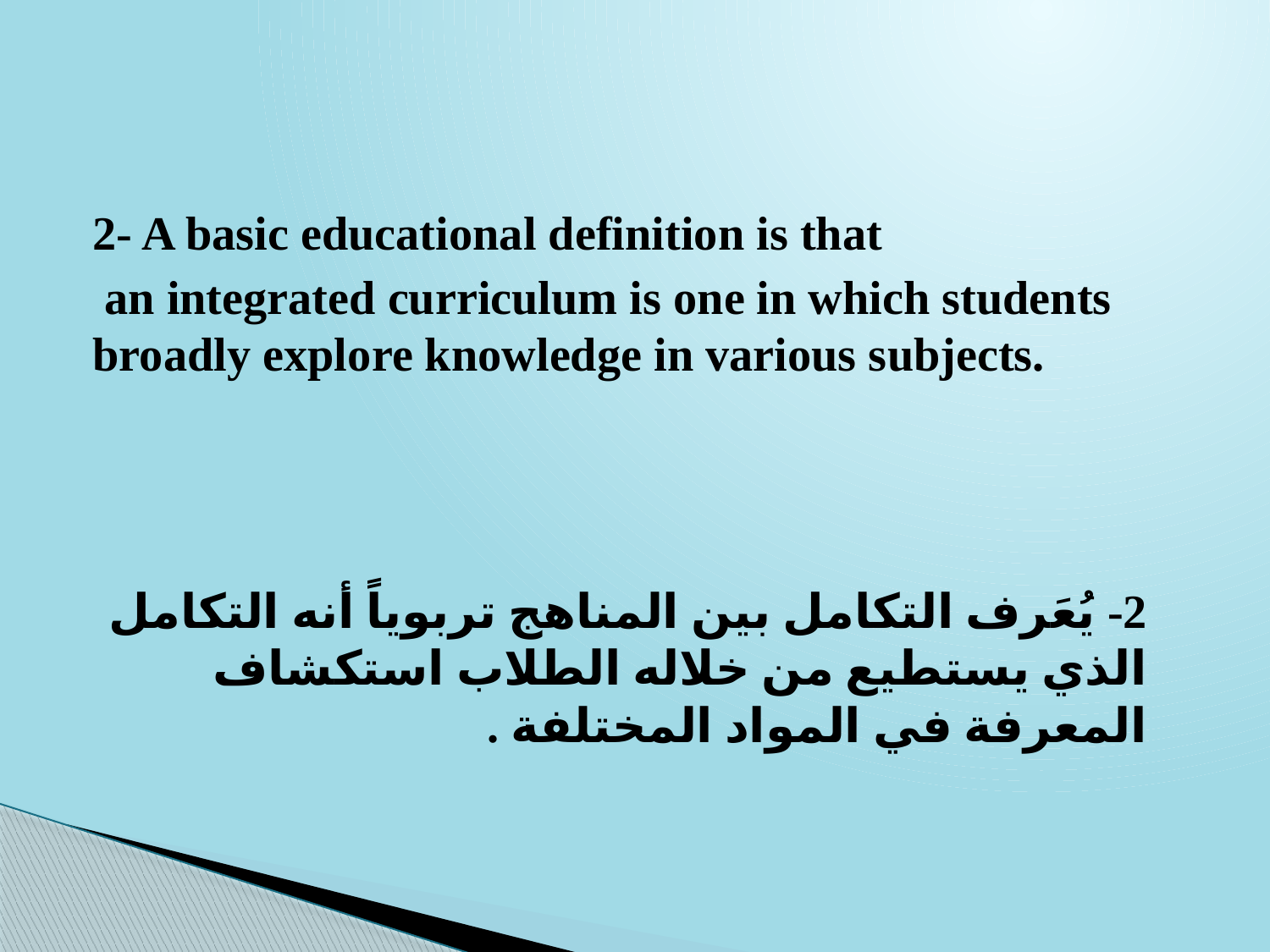

2- A basic educational definition is that
 an integrated curriculum is one in which students broadly explore knowledge in various subjects.

2- يُعَرف التكامل بين المناهج تربوياً أنه التكامل الذي يستطيع من خلاله الطلاب استكشاف المعرفة في المواد المختلفة .